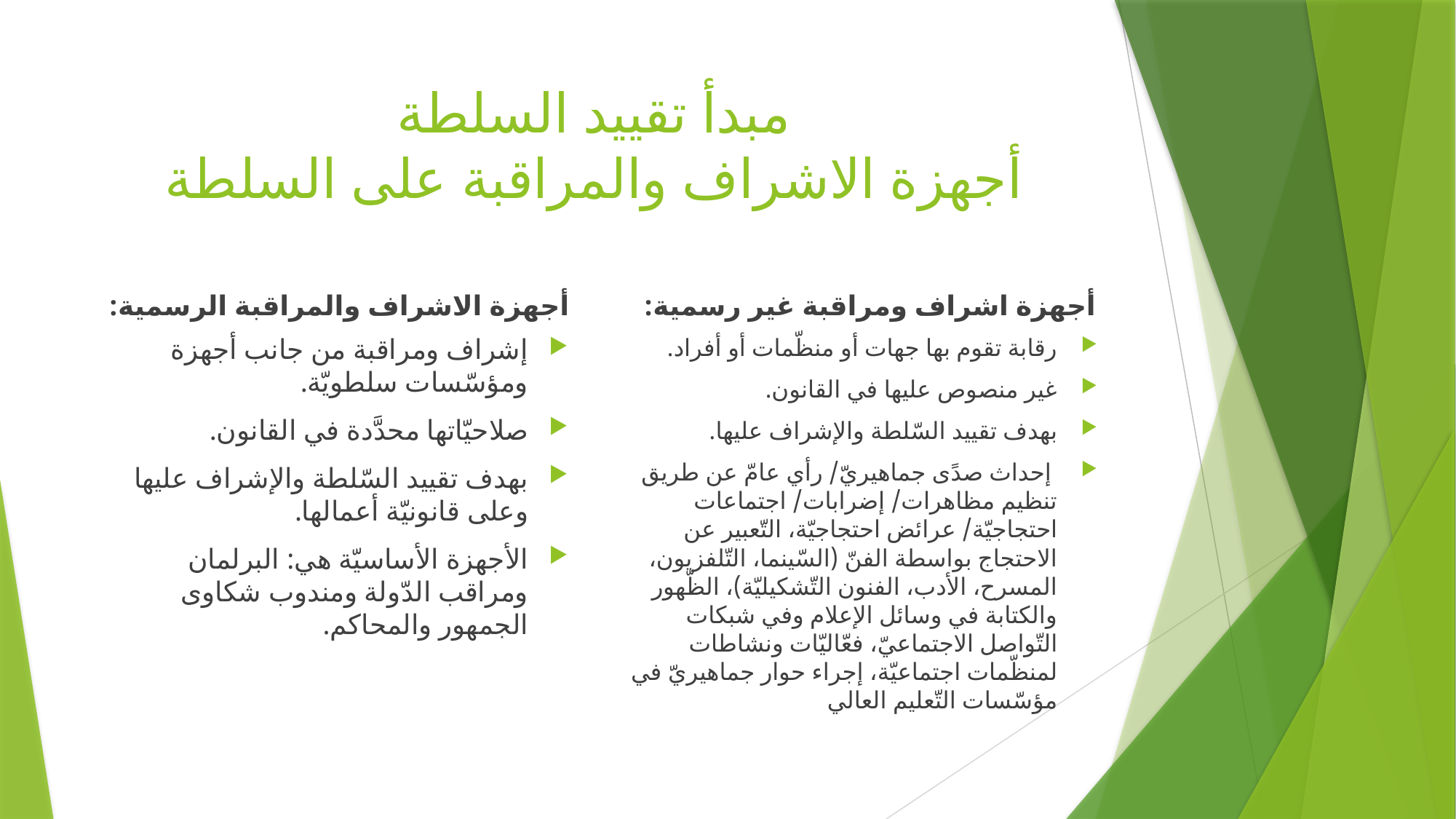

# مبدأ تقييد السلطة أجهزة الاشراف والمراقبة على السلطة
أجهزة الاشراف والمراقبة الرسمية:
أجهزة اشراف ومراقبة غير رسمية:
إشراف ومراقبة من جانب أجهزة ومؤسّسات سلطويّة.
صلاحيّاتها محدَّدة في القانون.
بهدف تقييد السّلطة والإشراف عليها وعلى قانونيّة أعمالها.
الأجهزة الأساسيّة هي: البرلمان ومراقب الدّولة ومندوب شكاوى الجمهور والمحاكم.
رقابة تقوم بها جهات أو منظّمات أو أفراد.
غير منصوص عليها في القانون.
بهدف تقييد السّلطة والإشراف عليها.
 إحداث صدًى جماهيريّ/ رأي عامّ عن طريق تنظيم مظاهرات/ إضرابات/ اجتماعات احتجاجيّة/ عرائض احتجاجيّة، التّعبير عن الاحتجاج بواسطة الفنّ (السّينما، التّلفزيون، المسرح، الأدب، الفنون التّشكيليّة)، الظّهور والكتابة في وسائل الإعلام وفي شبكات التّواصل الاجتماعيّ، فعّاليّات ونشاطات لمنظّمات اجتماعيّة، إجراء حوار جماهيريّ في مؤسّسات التّعليم العالي